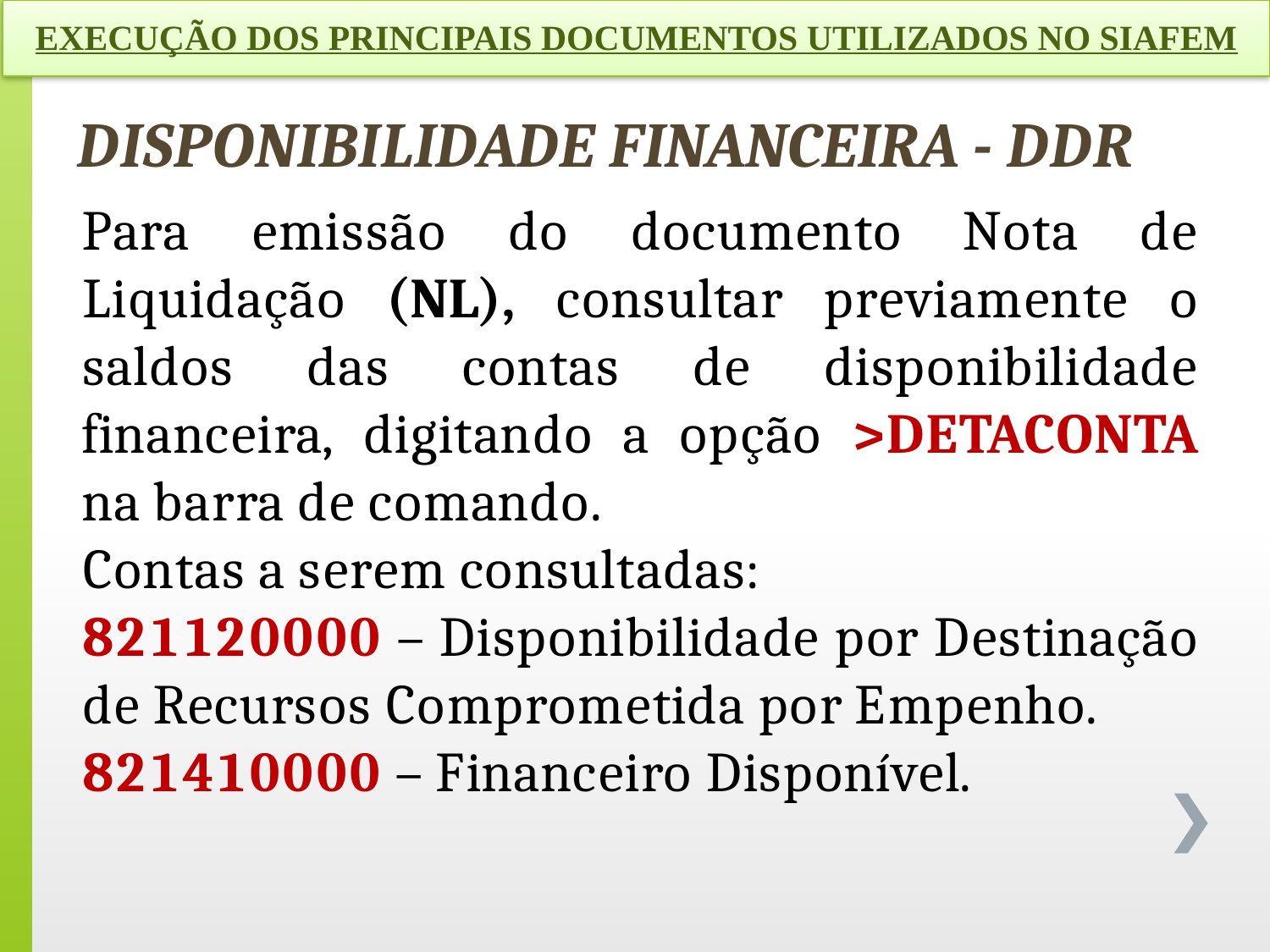

EXECUÇÃO DOS PRINCIPAIS DOCUMENTOS UTILIZADOS NO SIAFEM
DISPONIBILIDADE FINANCEIRA - DDR
Para emissão do documento Nota de Liquidação (NL), consultar previamente o saldos das contas de disponibilidade financeira, digitando a opção >DETACONTA na barra de comando.
Contas a serem consultadas:
821120000 – Disponibilidade por Destinação de Recursos Comprometida por Empenho.
821410000 – Financeiro Disponível.